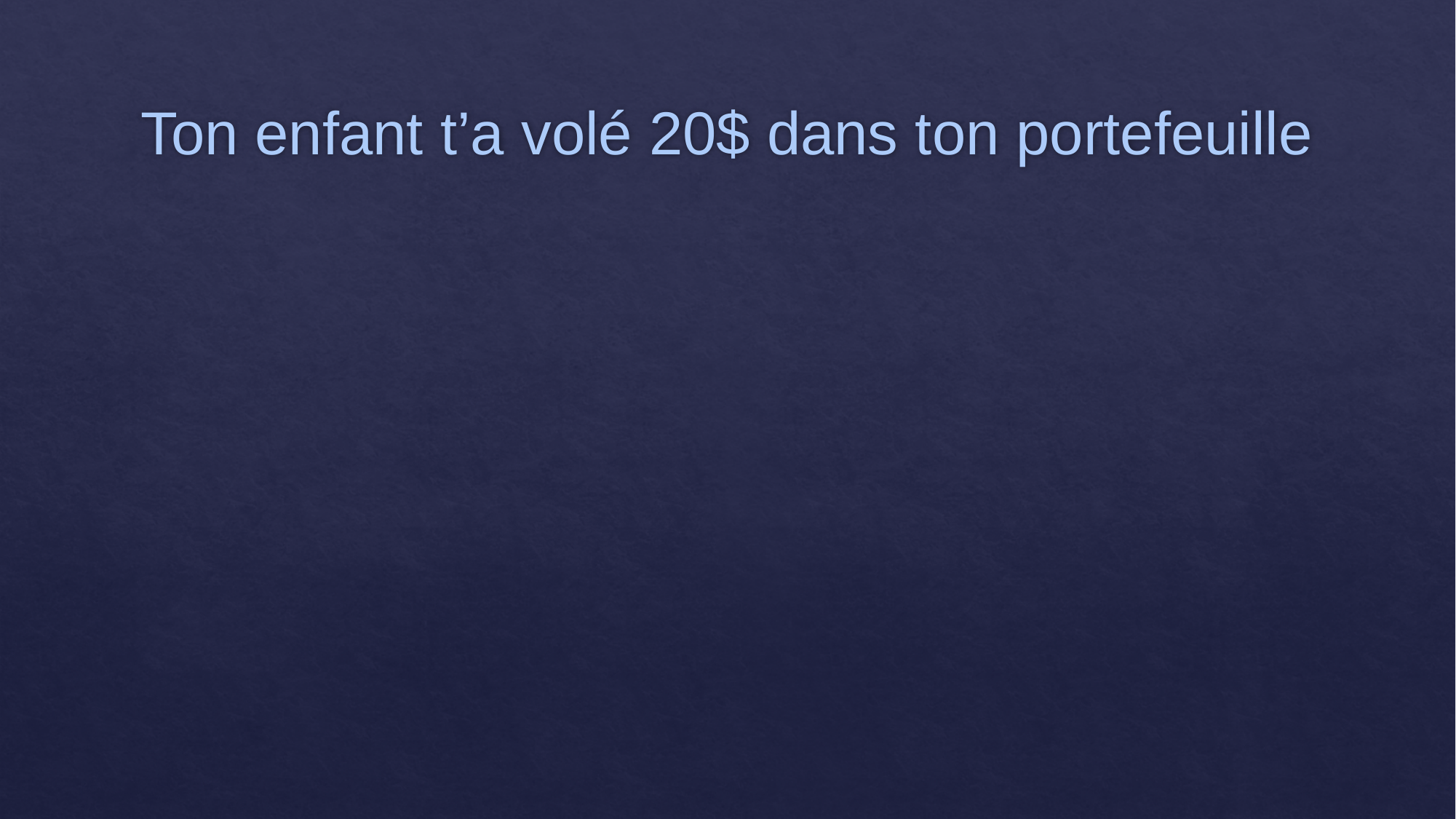

# Ton enfant t’a volé 20$ dans ton portefeuille